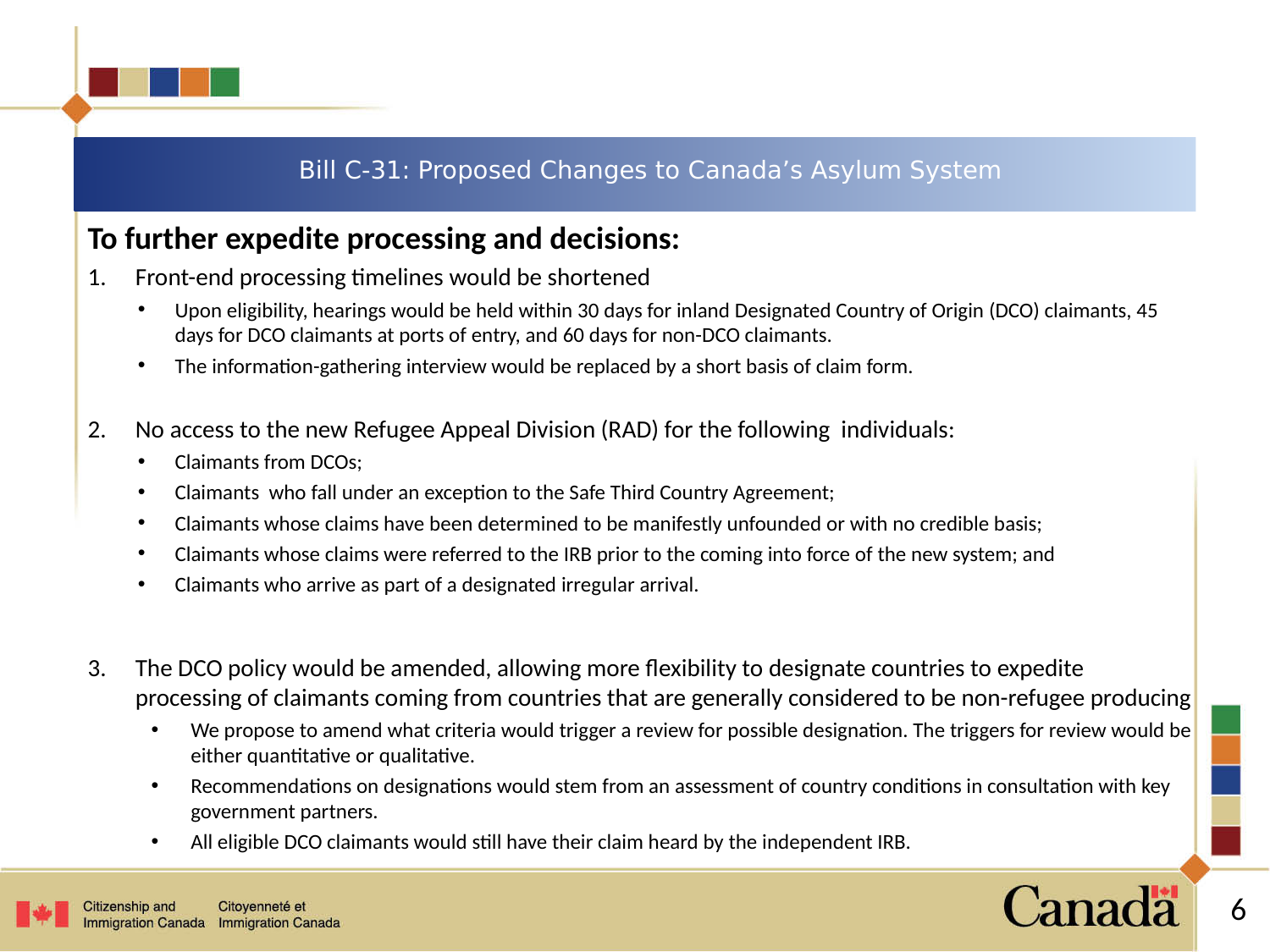

# Bill C-31: Proposed Changes to Canada’s Asylum System
To further expedite processing and decisions:
1.	Front-end processing timelines would be shortened
Upon eligibility, hearings would be held within 30 days for inland Designated Country of Origin (DCO) claimants, 45 days for DCO claimants at ports of entry, and 60 days for non-DCO claimants.
The information-gathering interview would be replaced by a short basis of claim form.

2.	No access to the new Refugee Appeal Division (RAD) for the following  individuals:
Claimants from DCOs;
Claimants  who fall under an exception to the Safe Third Country Agreement;
Claimants whose claims have been determined to be manifestly unfounded or with no credible basis;
Claimants whose claims were referred to the IRB prior to the coming into force of the new system; and
Claimants who arrive as part of a designated irregular arrival.

3.	The DCO policy would be amended, allowing more flexibility to designate countries to expedite processing of claimants coming from countries that are generally considered to be non-refugee producing
We propose to amend what criteria would trigger a review for possible designation. The triggers for review would be either quantitative or qualitative.
Recommendations on designations would stem from an assessment of country conditions in consultation with key government partners.
All eligible DCO claimants would still have their claim heard by the independent IRB.

6